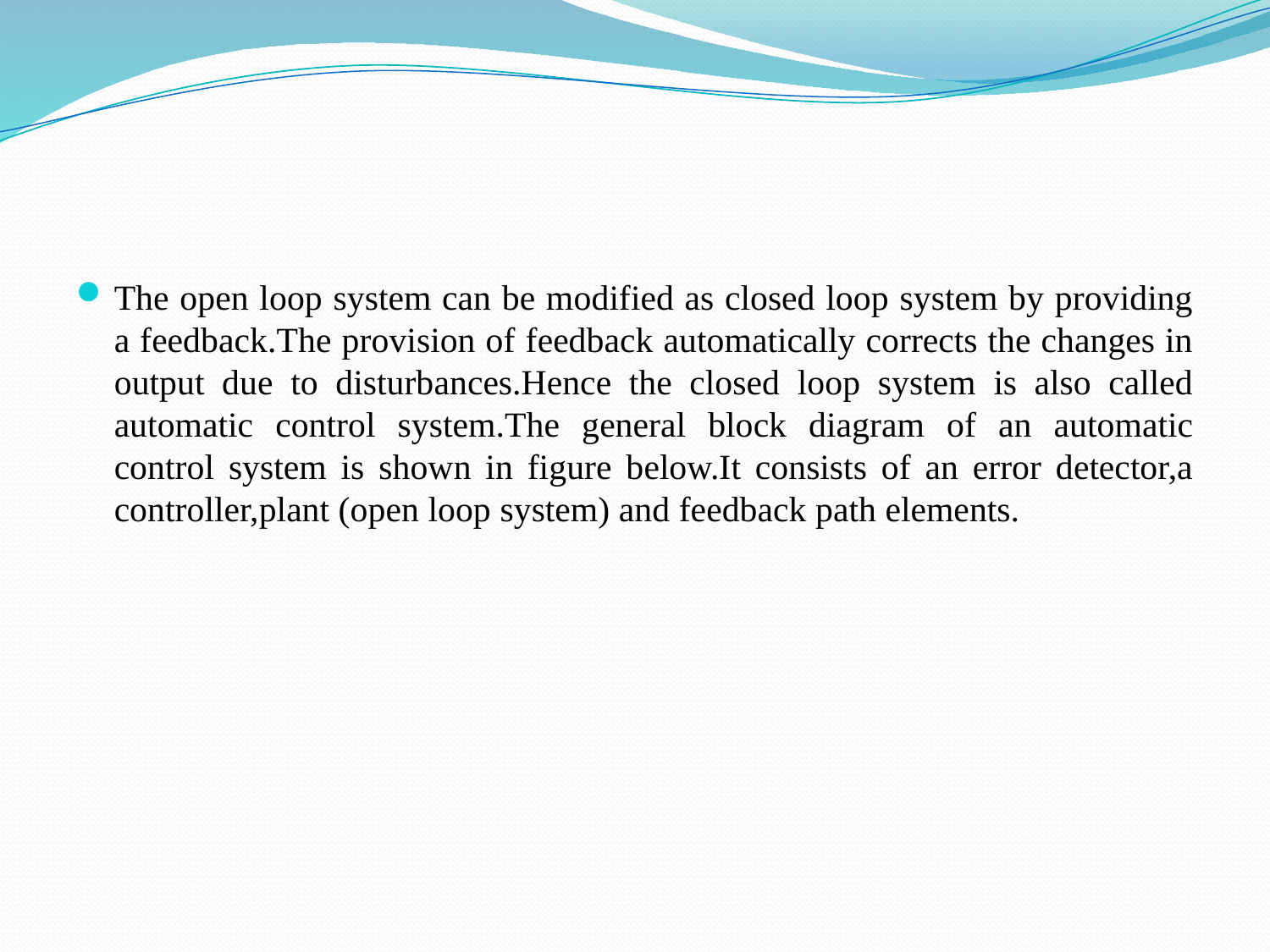

#
The open loop system can be modified as closed loop system by providing a feedback.The provision of feedback automatically corrects the changes in output due to disturbances.Hence the closed loop system is also called automatic control system.The general block diagram of an automatic control system is shown in figure below.It consists of an error detector,a controller,plant (open loop system) and feedback path elements.